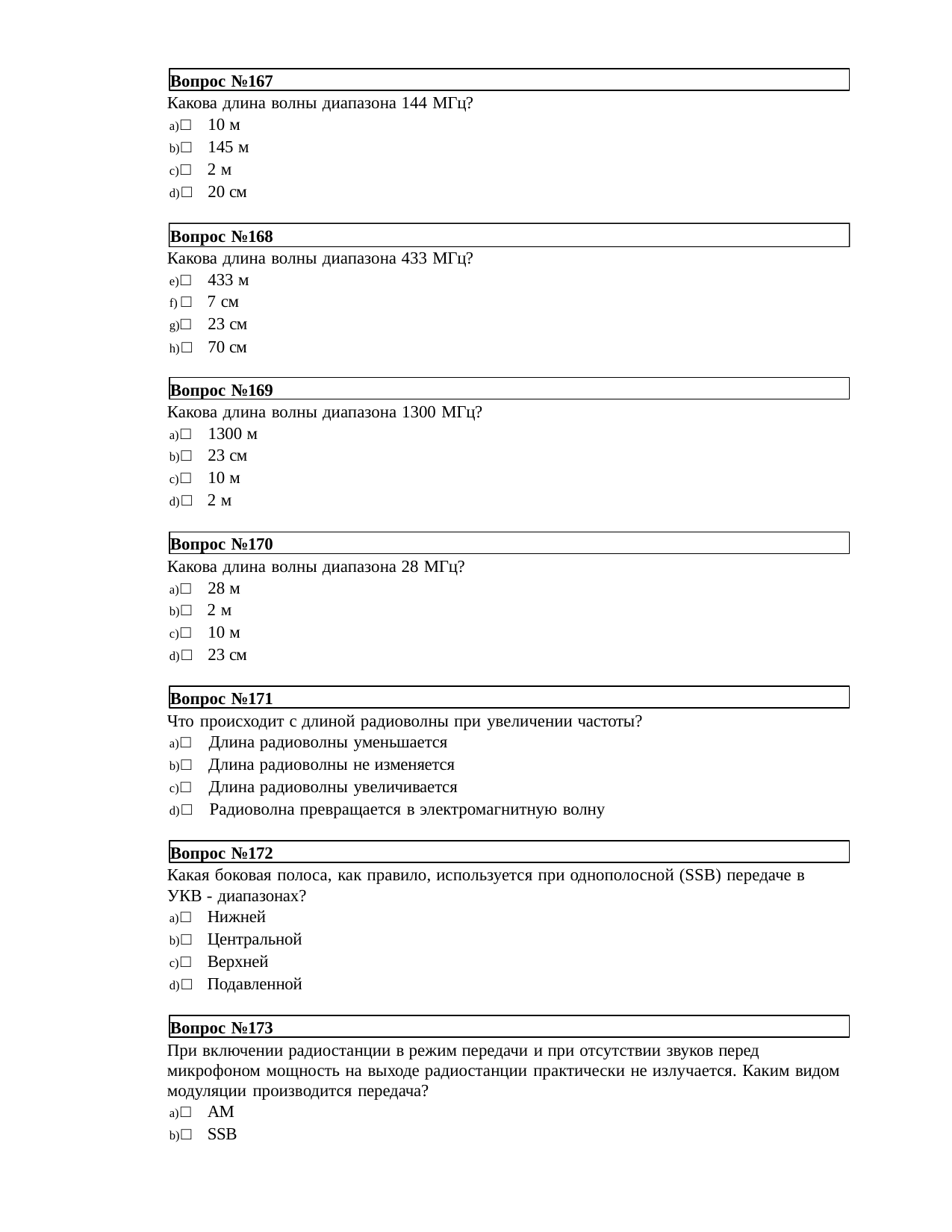

Вопрос №167
Какова длина волны диапазона 144 МГц?
□  10 м
□  145 м
□  2 м
□  20 см

Вопрос №168
Какова длина волны диапазона 433 МГц?
□  433 м
□  7 см
□  23 см
□  70 см

Вопрос №169
Какова длина волны диапазона 1300 МГц?
□  1300 м
□  23 см
□  10 м
□  2 м
Вопрос №170
Какова длина волны диапазона 28 МГц?
□  28 м
□  2 м
□  10 м
□  23 см
Вопрос №171
Что происходит с длиной радиоволны при увеличении частоты?
□  Длина радиоволны уменьшается
□  Длина радиоволны не изменяется
□  Длина радиоволны увеличивается
□  Радиоволна превращается в электромагнитную волну
Вопрос №172
Какая боковая полоса, как правило, используется при однополосной (SSB) передаче в УКВ - диапазонах?
□  Нижней
□  Центральной
□  Верхней
□  Подавленной
Вопрос №173
При включении радиостанции в режим передачи и при отсутствии звуков перед микрофоном мощность на выходе радиостанции практически не излучается. Каким видом модуляции производится передача?
□  AM
□  SSB